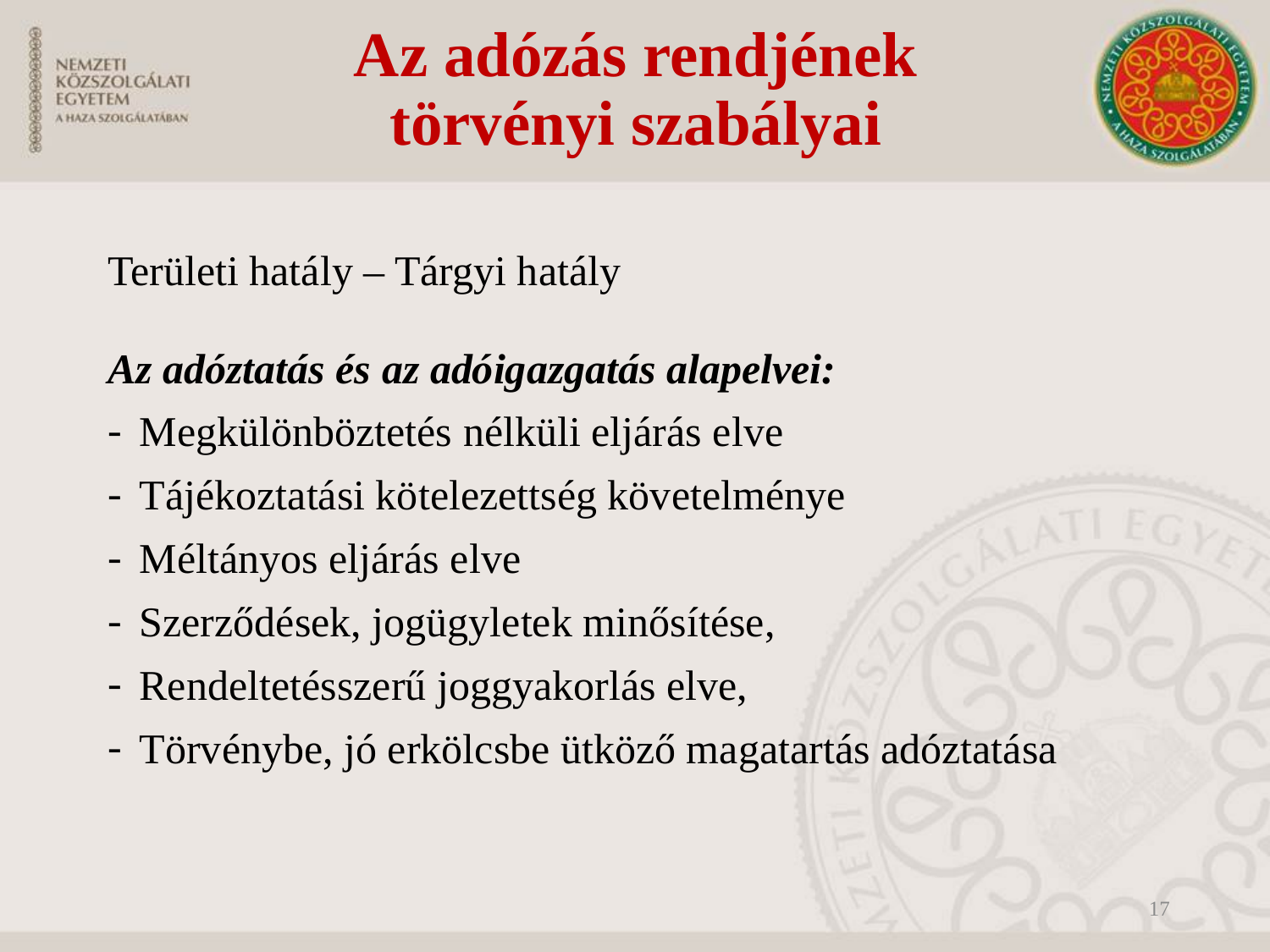

# Az adózás rendjének törvényi szabályai
Területi hatály – Tárgyi hatály

Az adóztatás és az adóigazgatás alapelvei:
Megkülönböztetés nélküli eljárás elve
Tájékoztatási kötelezettség követelménye
Méltányos eljárás elve
Szerződések, jogügyletek minősítése,
Rendeltetésszerű joggyakorlás elve,
Törvénybe, jó erkölcsbe ütköző magatartás adóztatása
17